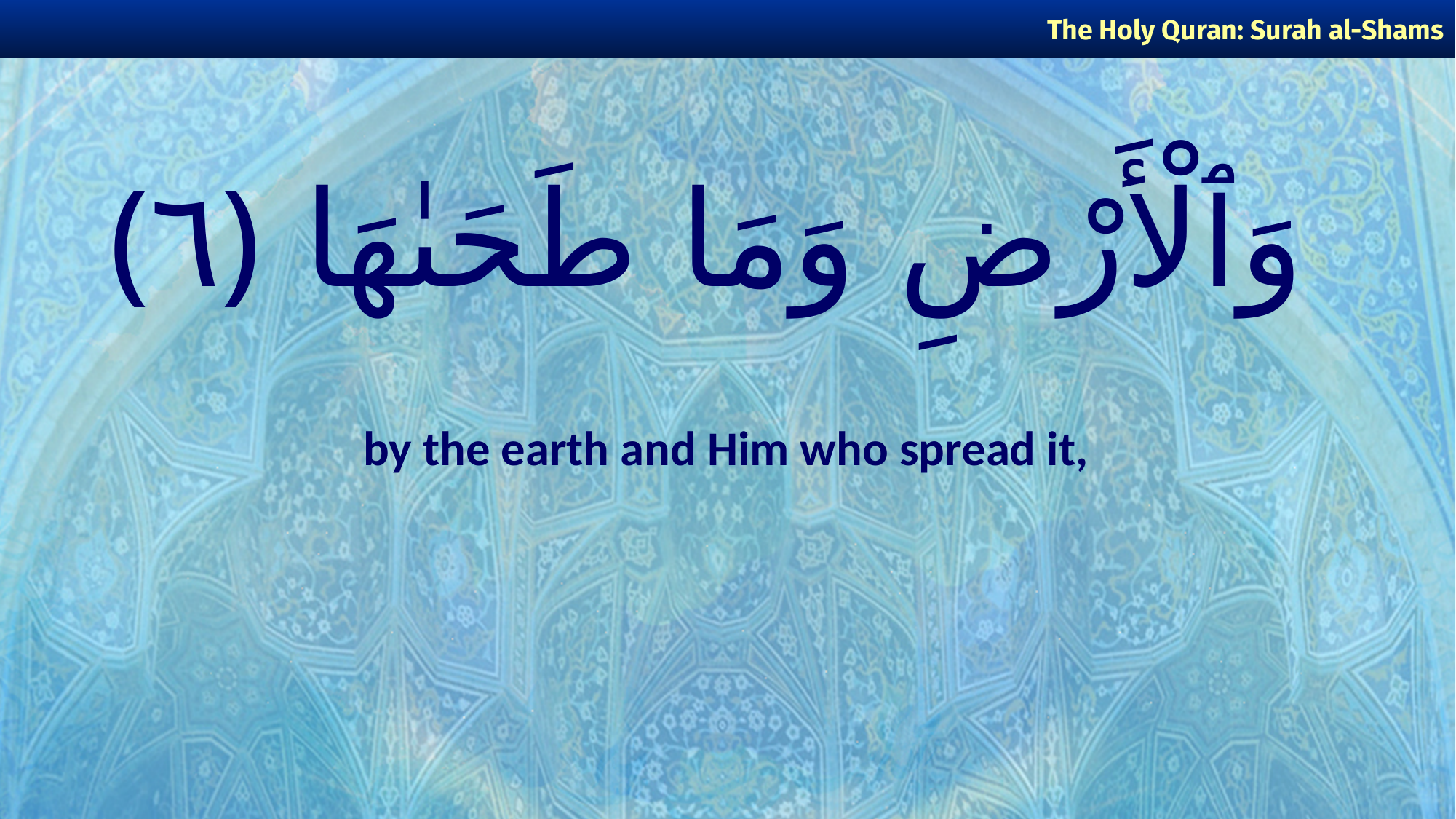

The Holy Quran: Surah al-Shams
# وَٱلْأَرْضِ وَمَا طَحَىٰهَا ﴿٦﴾
by the earth and Him who spread it,